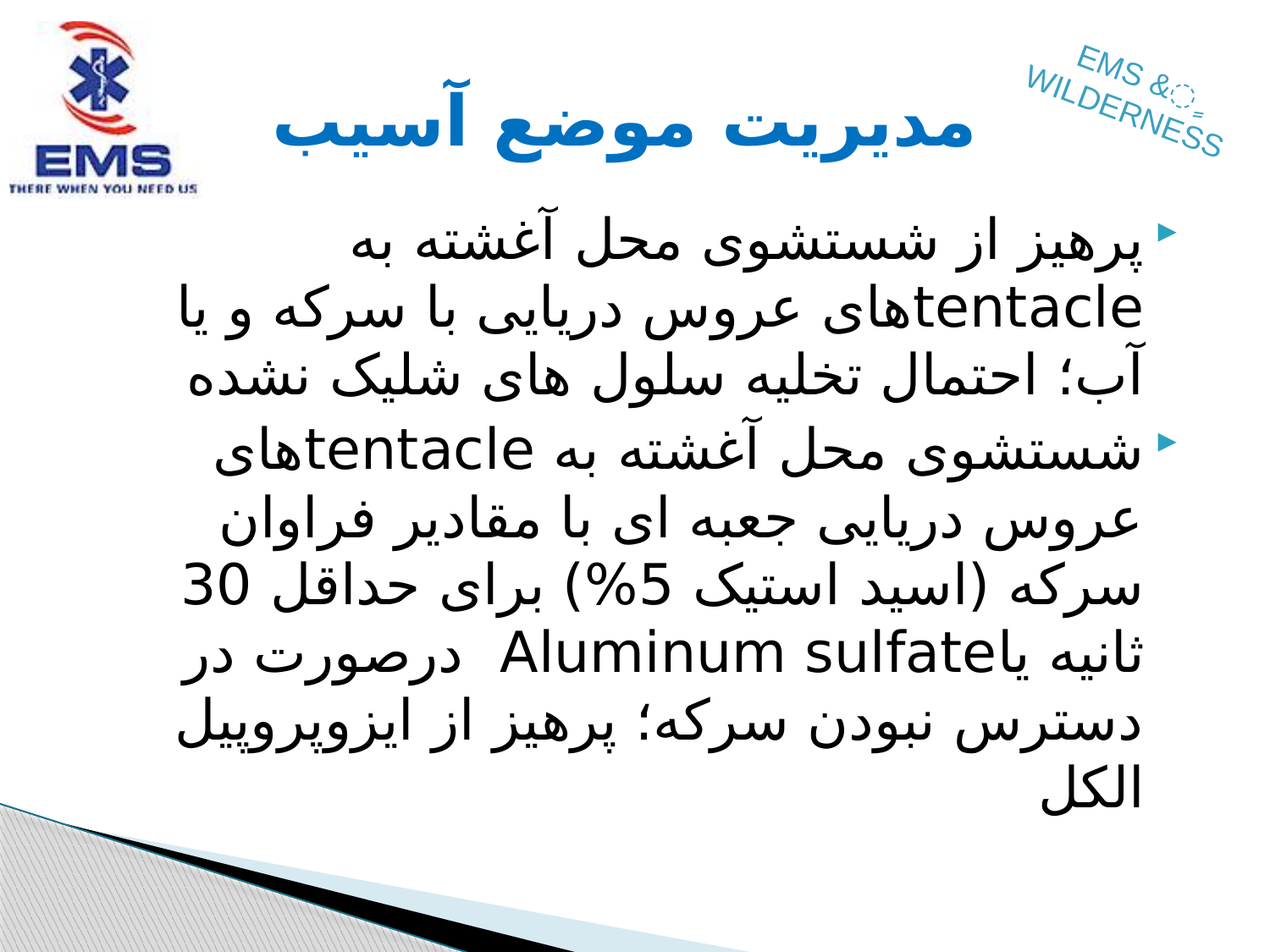

# مدیریت موضع آسیب
پرهیز از شستشوی محل آغشته به tentacleهای عروس دریایی با سرکه و یا آب؛ احتمال تخلیه سلول های شلیک نشده
شستشوی محل آغشته به tentacleهای عروس دریایی جعبه ای با مقادیر فراوان سرکه (اسید استیک 5%) برای حداقل 30 ثانیه یاAluminum sulfate  درصورت در دسترس نبودن سرکه؛ پرهیز از ایزوپروپیل الکل